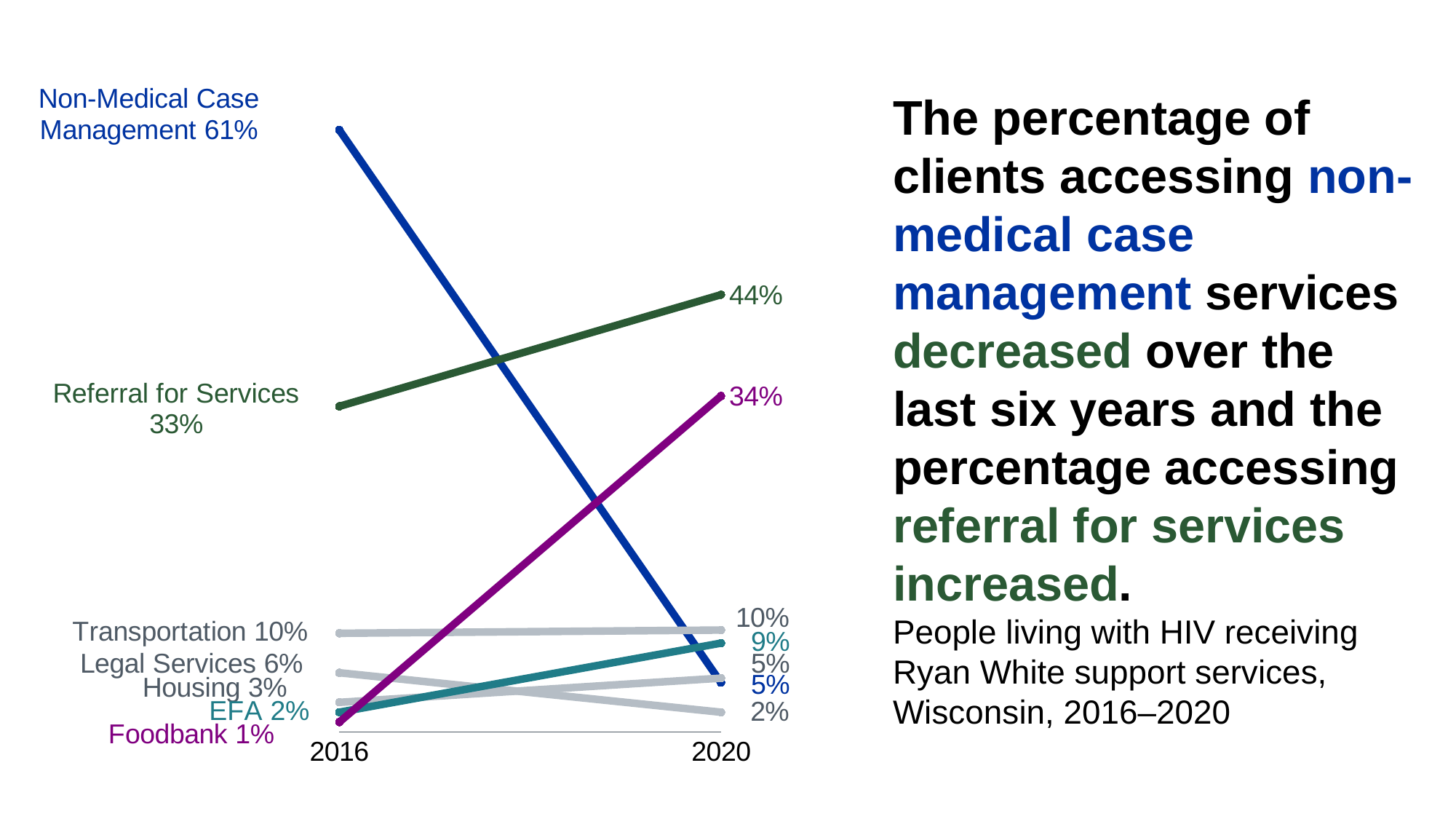

### Chart

| Category | Non-Medical Case Management | Referral for Services | Transportation | Legal Services | Housing | EFA | Foodbank |
|---|---|---|---|---|---|---|---|
| 2016 | 0.61 | 0.33 | 0.1 | 0.06 | 0.03 | 0.02 | 0.01 |
| 2020 | 0.05 | 0.4430959013131715 | 0.10326303223239157 | 0.02 | 0.05451651412654198 | 0.09 | 0.34042976522085155 |
The percentage of clients accessing non-medical case management services decreased over the last six years and the percentage accessing referral for services increased.
People living with HIV receiving Ryan White support services, Wisconsin, 2016–2020